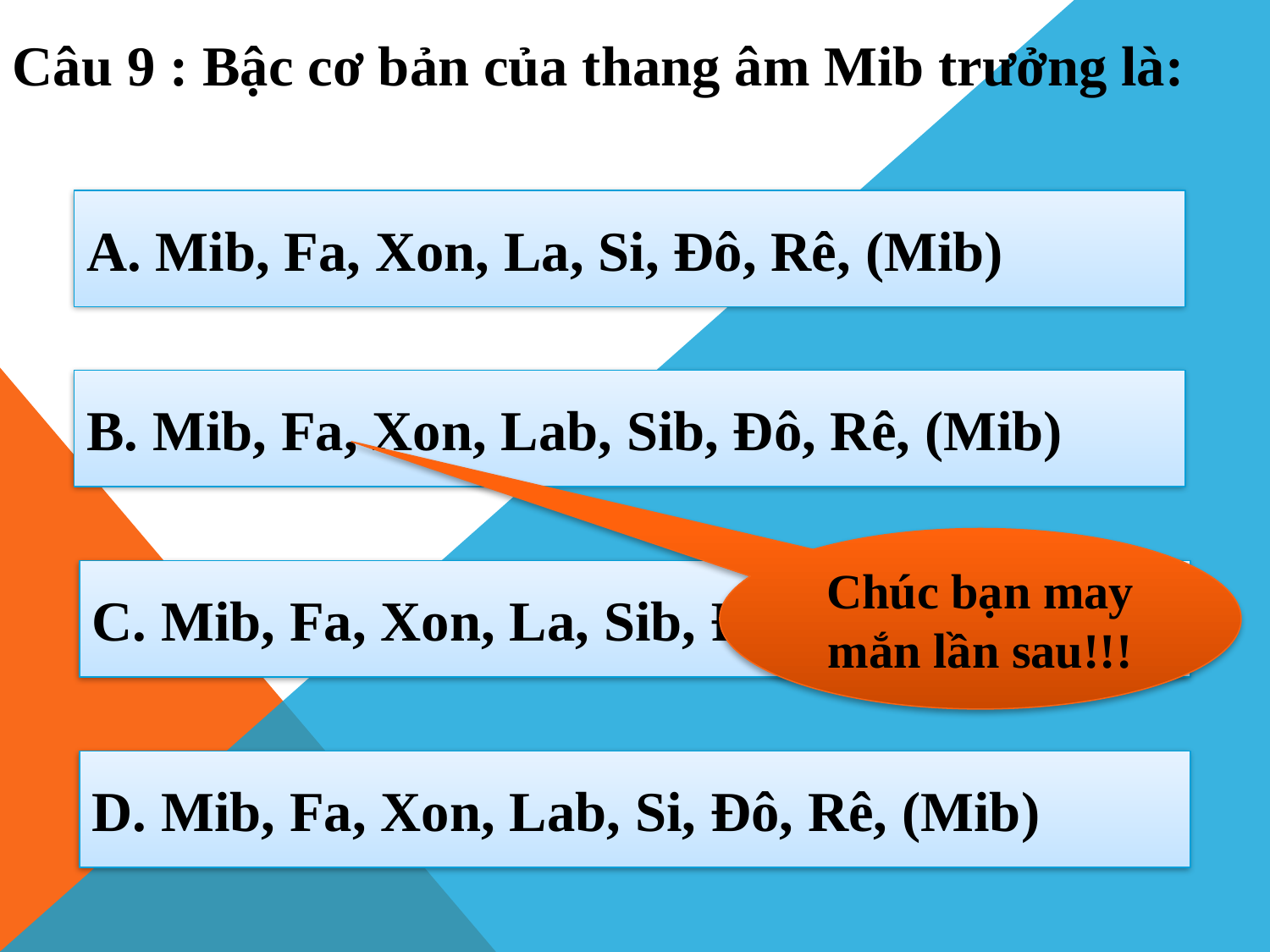

Câu 9 : Bậc cơ bản của thang âm Mib trưởng là:

A. Mib, Fa, Xon, La, Si, Đô, Rê, (Mib)

B. Mib, Fa, Xon, Lab, Sib, Đô, Rê, (Mib)
Chúc bạn may mắn lần sau!!!

C. Mib, Fa, Xon, La, Sib, Đô, Rê, (Mib)

D. Mib, Fa, Xon, Lab, Si, Đô, Rê, (Mib)